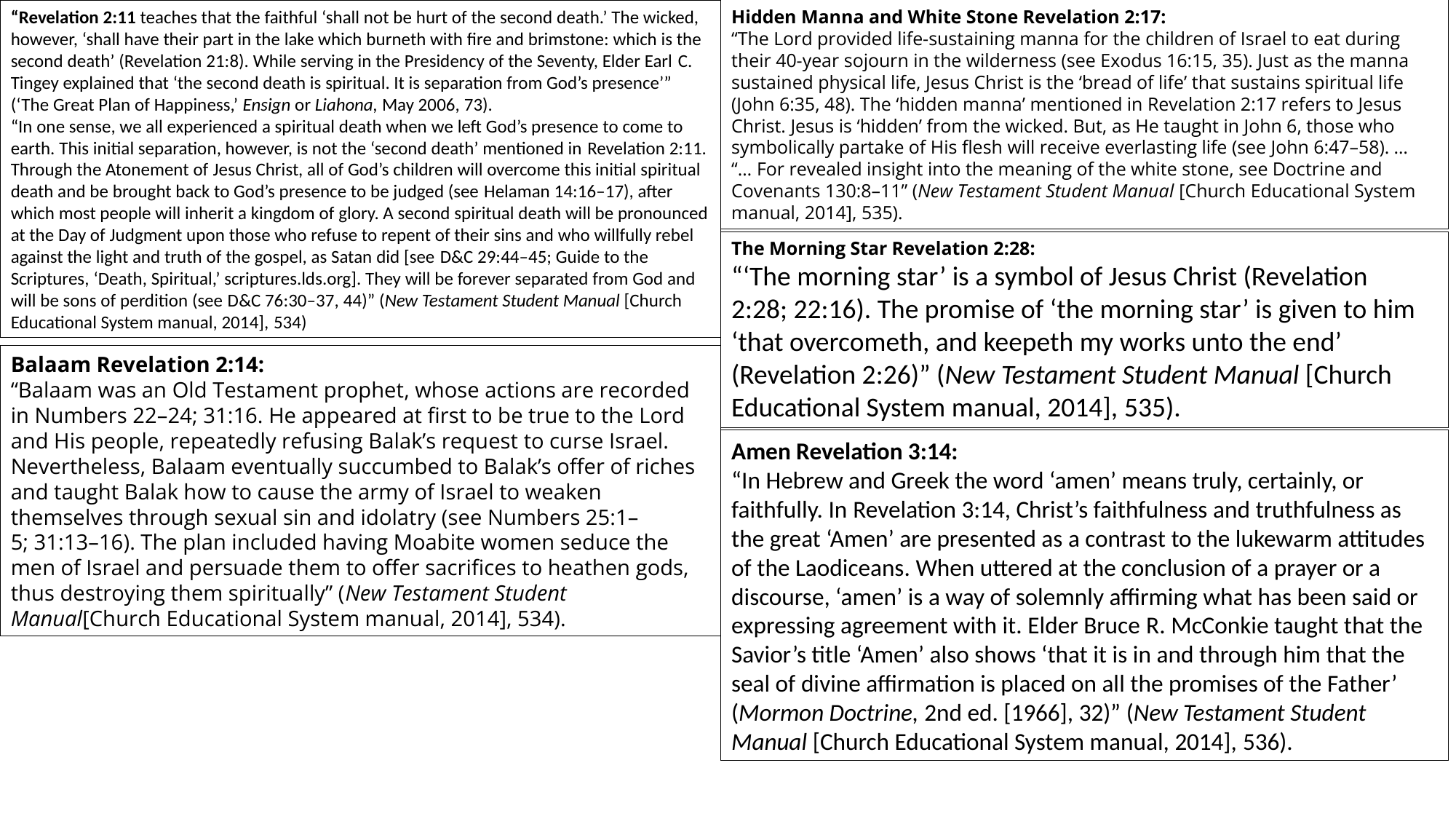

“Revelation 2:11 teaches that the faithful ‘shall not be hurt of the second death.’ The wicked, however, ‘shall have their part in the lake which burneth with fire and brimstone: which is the second death’ (Revelation 21:8). While serving in the Presidency of the Seventy, Elder Earl C. Tingey explained that ‘the second death is spiritual. It is separation from God’s presence’” (‘The Great Plan of Happiness,’ Ensign or Liahona, May 2006, 73).
“In one sense, we all experienced a spiritual death when we left God’s presence to come to earth. This initial separation, however, is not the ‘second death’ mentioned in Revelation 2:11. Through the Atonement of Jesus Christ, all of God’s children will overcome this initial spiritual death and be brought back to God’s presence to be judged (see Helaman 14:16–17), after which most people will inherit a kingdom of glory. A second spiritual death will be pronounced at the Day of Judgment upon those who refuse to repent of their sins and who willfully rebel against the light and truth of the gospel, as Satan did [see D&C 29:44–45; Guide to the Scriptures, ‘Death, Spiritual,’ scriptures.lds.org]. They will be forever separated from God and will be sons of perdition (see D&C 76:30–37, 44)” (New Testament Student Manual [Church Educational System manual, 2014], 534)
Hidden Manna and White Stone Revelation 2:17:
“The Lord provided life-sustaining manna for the children of Israel to eat during their 40-year sojourn in the wilderness (see Exodus 16:15, 35). Just as the manna sustained physical life, Jesus Christ is the ‘bread of life’ that sustains spiritual life (John 6:35, 48). The ‘hidden manna’ mentioned in Revelation 2:17 refers to Jesus Christ. Jesus is ‘hidden’ from the wicked. But, as He taught in John 6, those who symbolically partake of His flesh will receive everlasting life (see John 6:47–58). …
“… For revealed insight into the meaning of the white stone, see Doctrine and Covenants 130:8–11” (New Testament Student Manual [Church Educational System manual, 2014], 535).
The Morning Star Revelation 2:28:
“‘The morning star’ is a symbol of Jesus Christ (Revelation 2:28; 22:16). The promise of ‘the morning star’ is given to him ‘that overcometh, and keepeth my works unto the end’ (Revelation 2:26)” (New Testament Student Manual [Church Educational System manual, 2014], 535).
Balaam Revelation 2:14:
“Balaam was an Old Testament prophet, whose actions are recorded in Numbers 22–24; 31:16. He appeared at first to be true to the Lord and His people, repeatedly refusing Balak’s request to curse Israel. Nevertheless, Balaam eventually succumbed to Balak’s offer of riches and taught Balak how to cause the army of Israel to weaken themselves through sexual sin and idolatry (see Numbers 25:1–5; 31:13–16). The plan included having Moabite women seduce the men of Israel and persuade them to offer sacrifices to heathen gods, thus destroying them spiritually” (New Testament Student Manual[Church Educational System manual, 2014], 534).
Amen Revelation 3:14:
“In Hebrew and Greek the word ‘amen’ means truly, certainly, or faithfully. In Revelation 3:14, Christ’s faithfulness and truthfulness as the great ‘Amen’ are presented as a contrast to the lukewarm attitudes of the Laodiceans. When uttered at the conclusion of a prayer or a discourse, ‘amen’ is a way of solemnly affirming what has been said or expressing agreement with it. Elder Bruce R. McConkie taught that the Savior’s title ‘Amen’ also shows ‘that it is in and through him that the seal of divine affirmation is placed on all the promises of the Father’ (Mormon Doctrine, 2nd ed. [1966], 32)” (New Testament Student Manual [Church Educational System manual, 2014], 536).